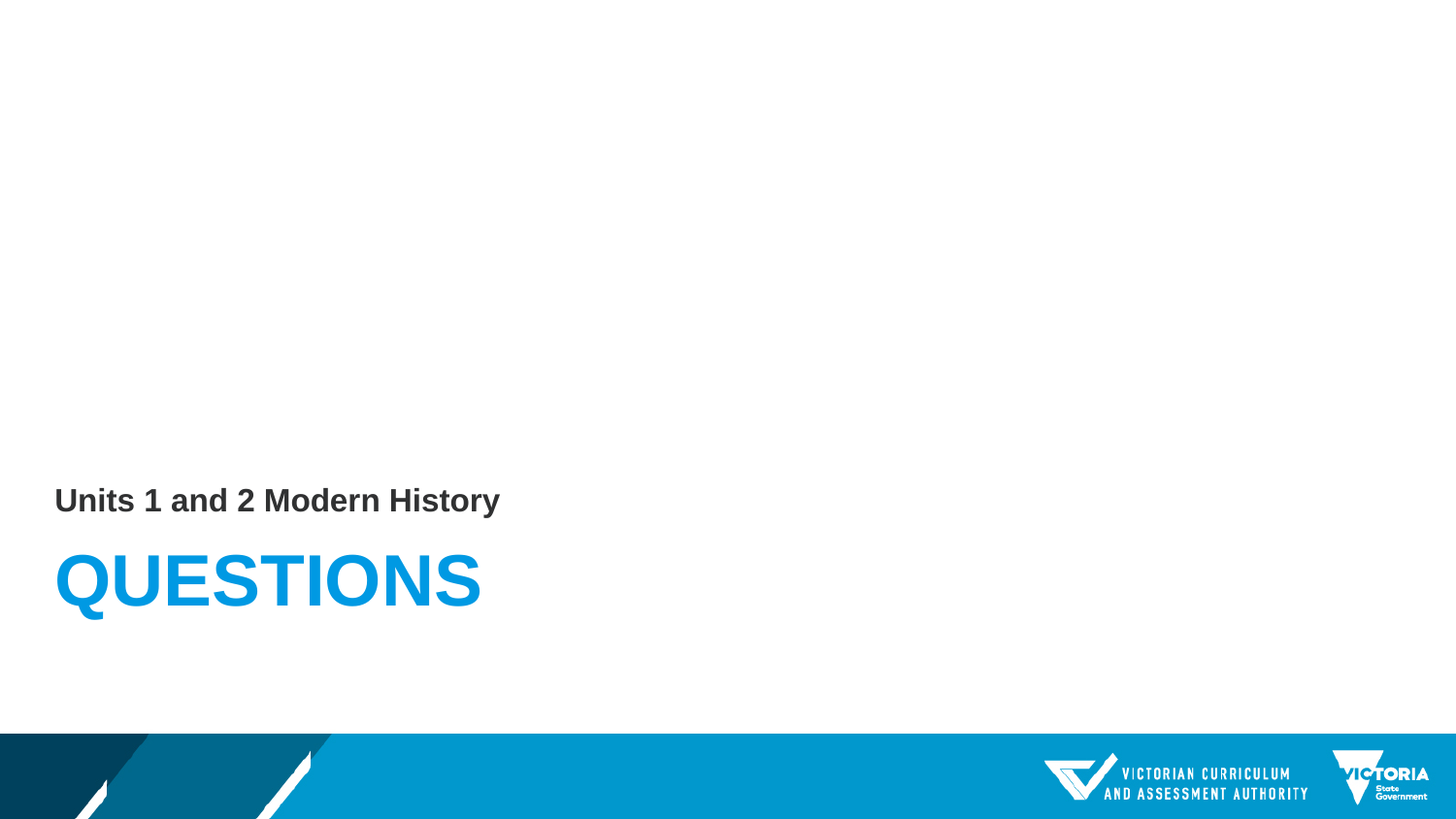

Units 1 and 2 Modern History
# Questions